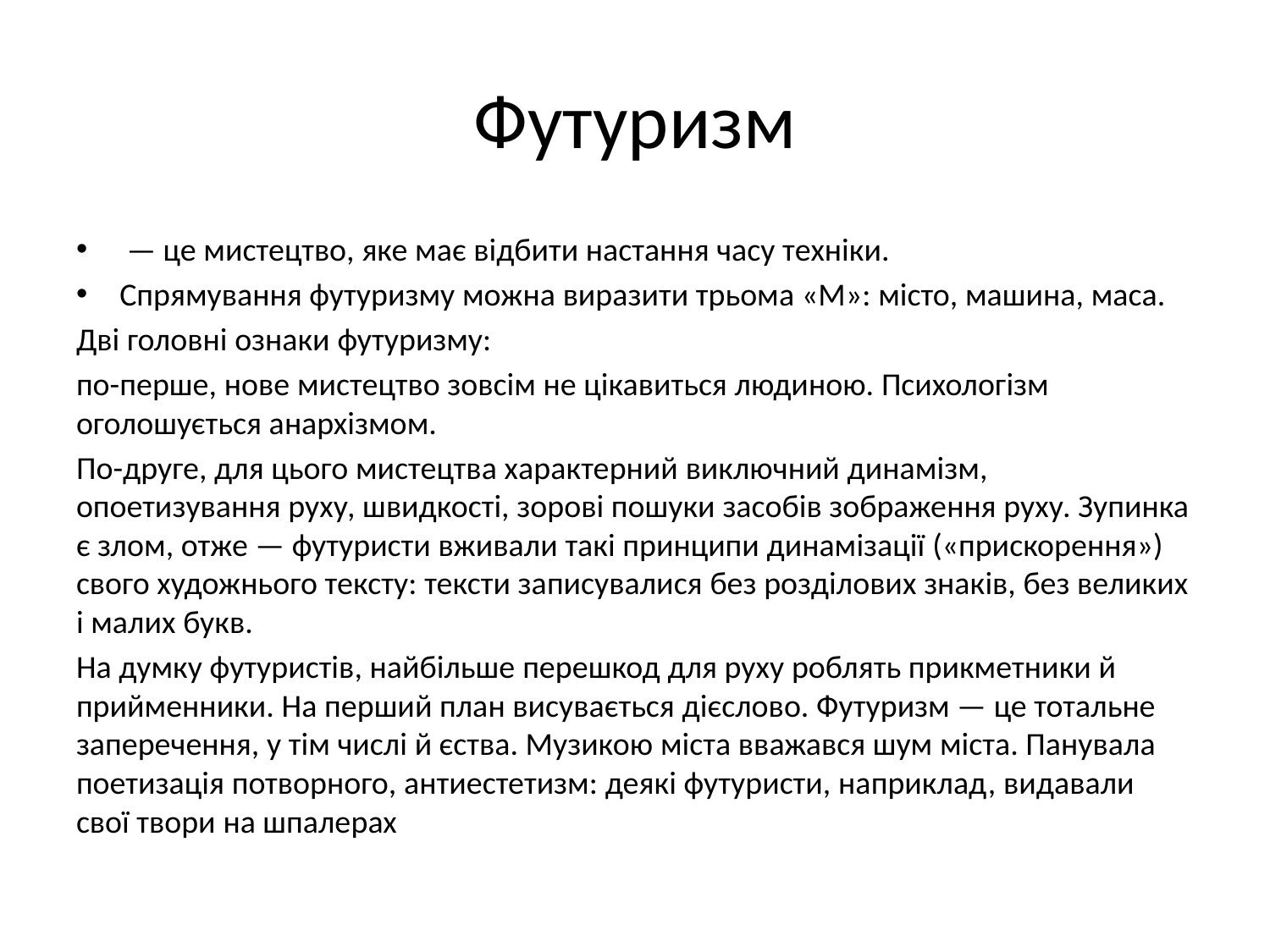

# Футуризм
 — це мистецтво, яке має відбити настання часу техніки.
Спрямування футуризму можна виразити трьома «М»: місто, машина, маса.
Дві головні ознаки футуризму:
по-перше, нове мистецтво зовсім не цікавиться людиною. Психологізм оголошується анархізмом.
По-друге, для цього мистецтва характерний виключний динамізм, опоетизування руху, швидкості, зорові пошуки засобів зображення руху. Зупинка є злом, отже — футуристи вживали такі принципи динамізації («прискорення») свого художнього тексту: тексти записувалися без розділових знаків, без великих і малих букв.
На думку футуристів, найбільше перешкод для руху роблять прикметники й прийменники. На перший план висувається дієслово. Футуризм — це тотальне заперечення, у тім числі й єства. Музикою міста вважався шум міста. Панувала поетизація потворного, антиестетизм: деякі футуристи, наприклад, видавали свої твори на шпалерах